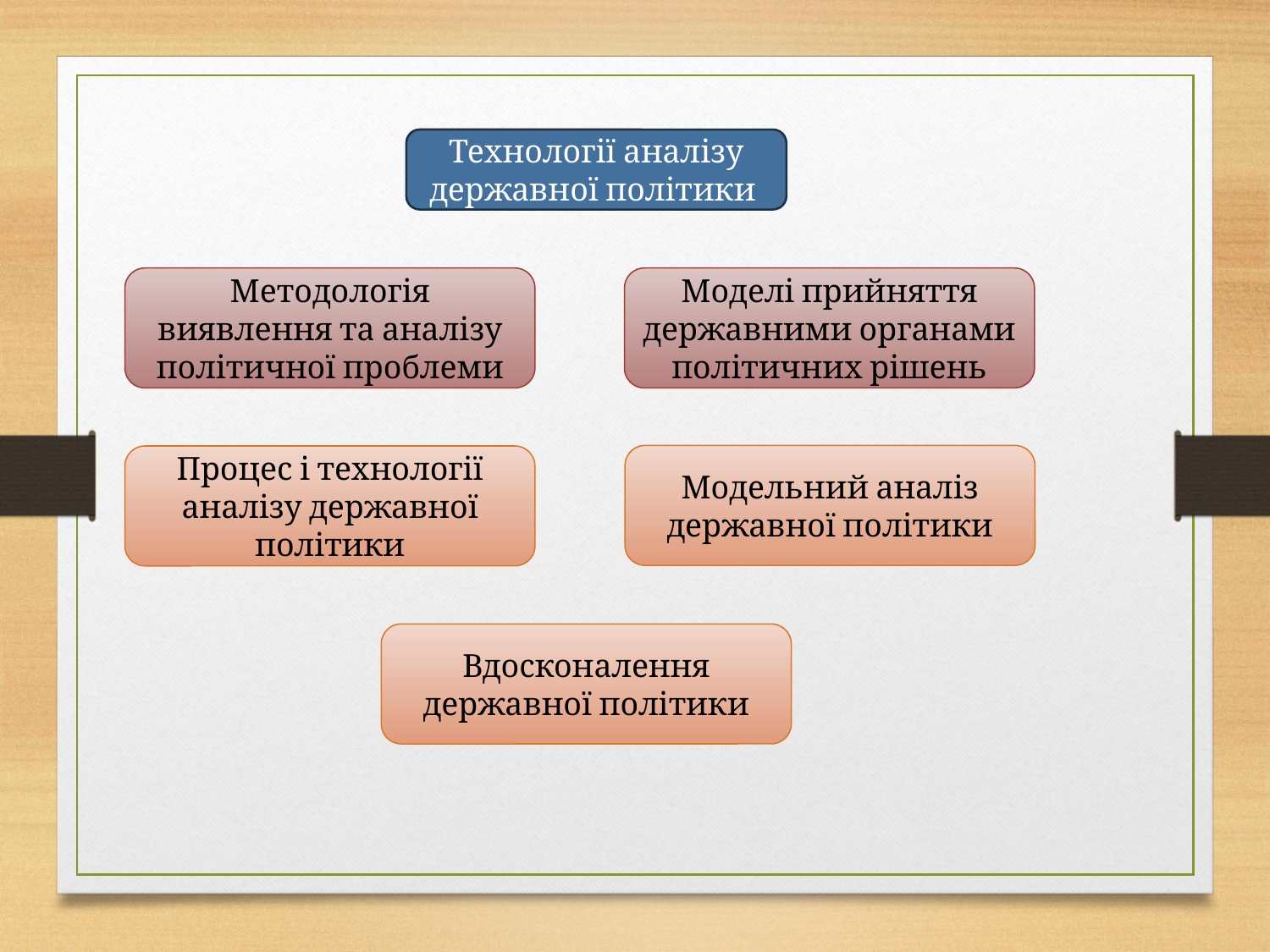

Технології аналізу державної політики
Методологія виявлення та аналізу політичної проблеми
Моделі прийняття державними органами політичних рішень
Модельний аналіз державної політики
Процес і технології аналізу державної політики
Вдосконалення державної політики